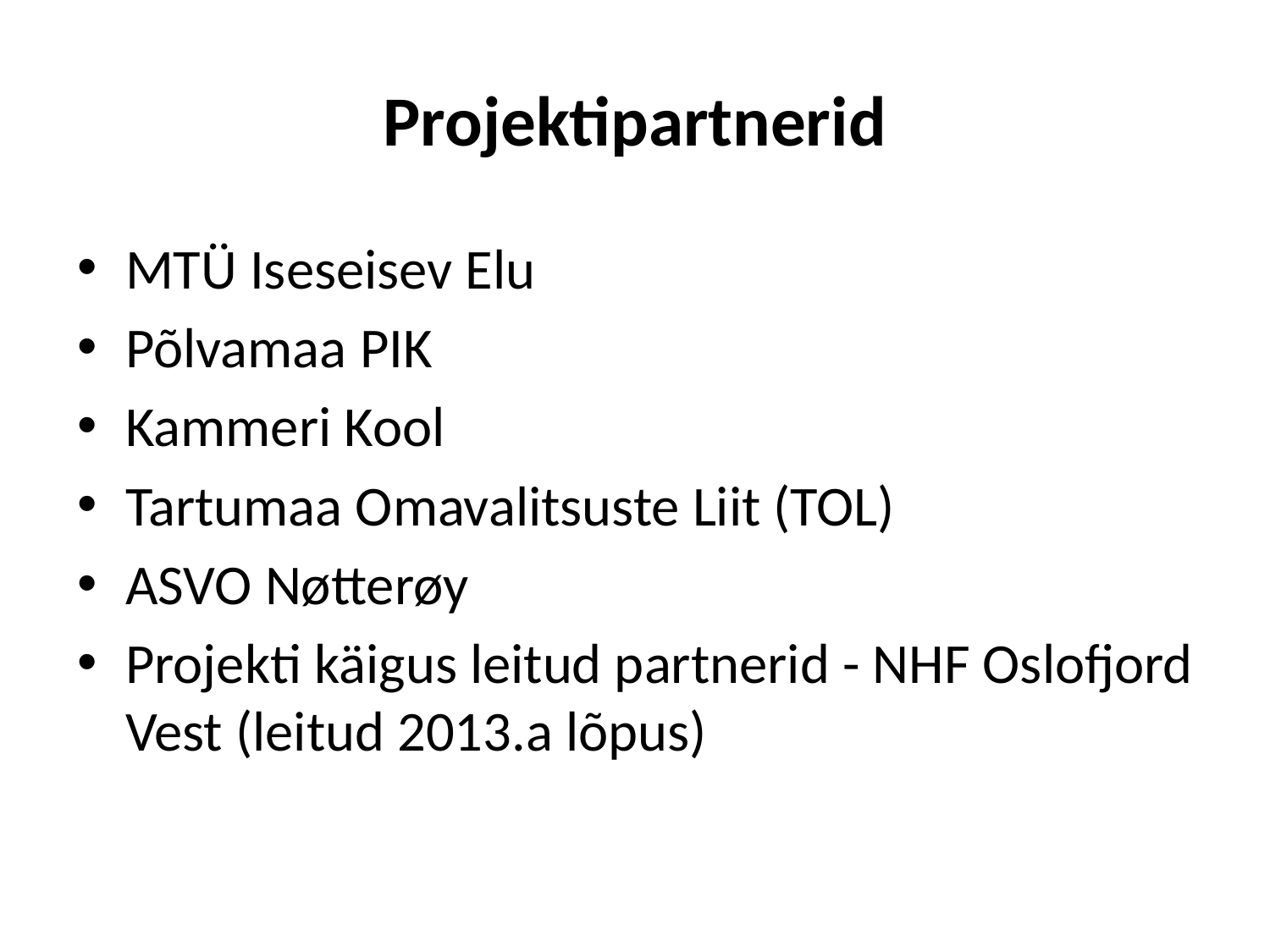

# Projektipartnerid
MTÜ Iseseisev Elu
Põlvamaa PIK
Kammeri Kool
Tartumaa Omavalitsuste Liit (TOL)
ASVO Nøtterøy
Projekti käigus leitud partnerid - NHF Oslofjord Vest (leitud 2013.a lõpus)